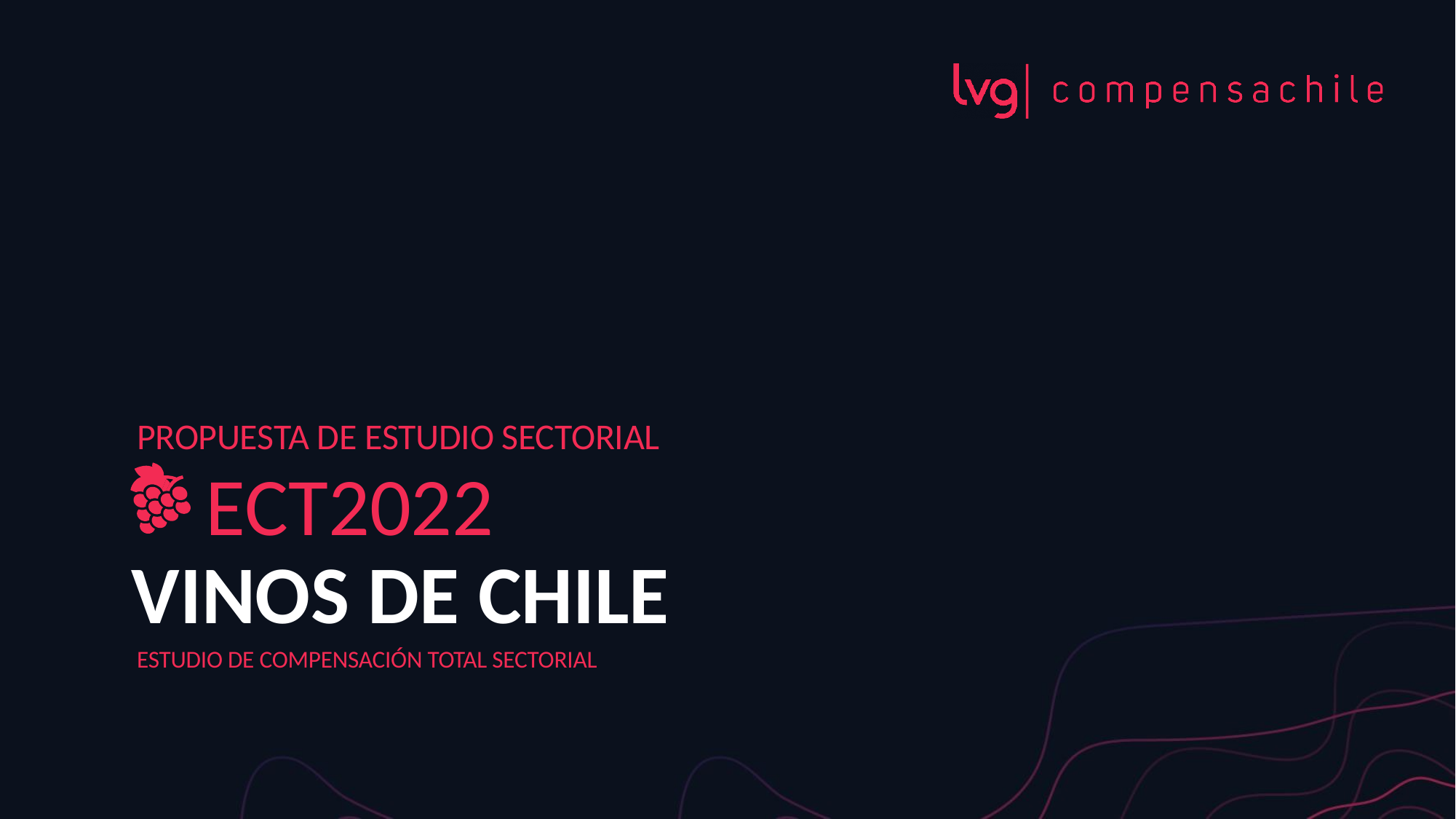

PROPUESTA DE ESTUDIO SECTORIAL
ECT2022

VINOS
DE
CHILE
ESTUDIO DE COMPENSACIÓN TOTAL SECTORIAL